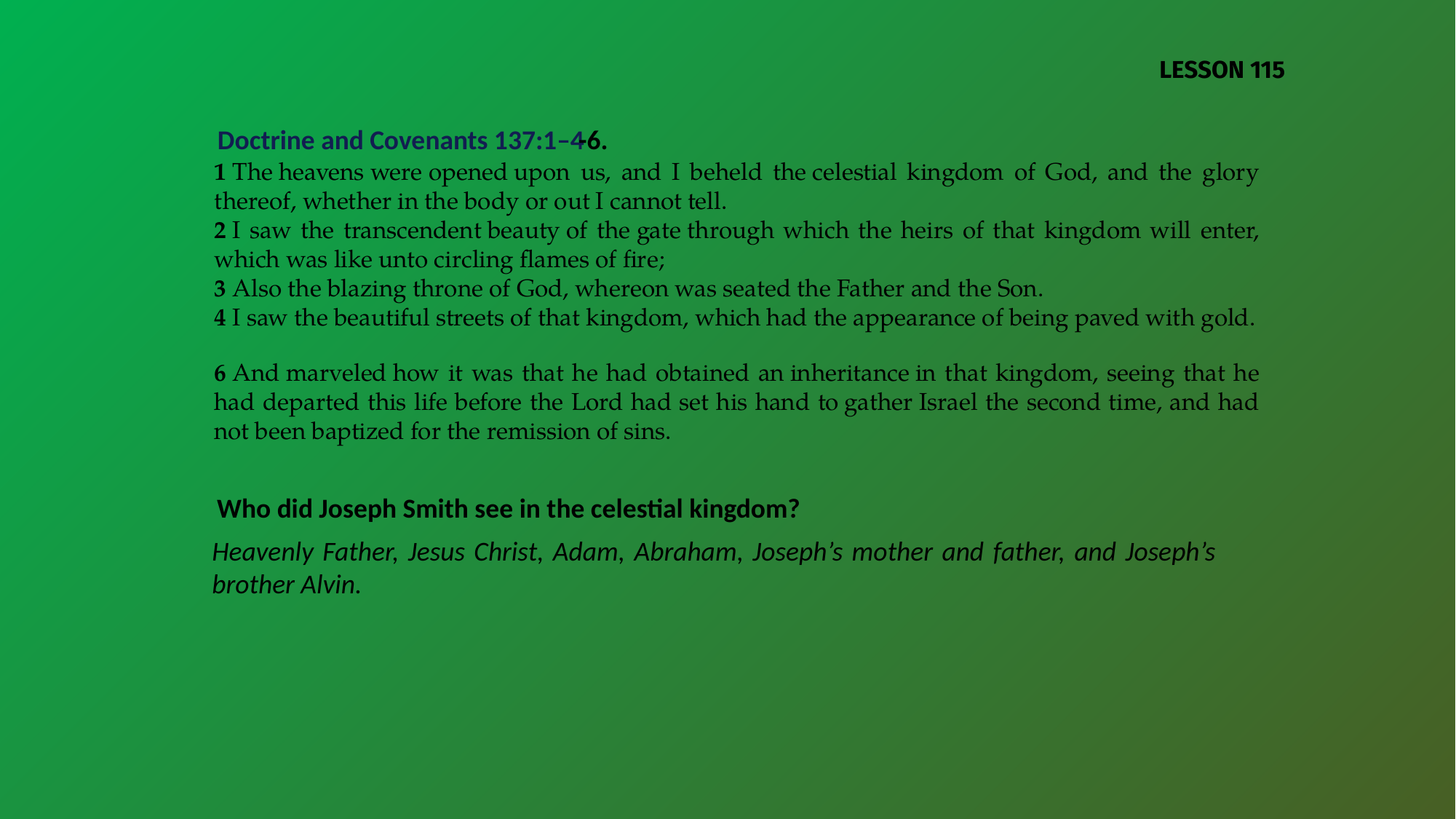

LESSON 115
Doctrine and Covenants 137:1–4
-6.
1 The heavens were opened upon us, and I beheld the celestial kingdom of God, and the glory thereof, whether in the body or out I cannot tell.
2 I saw the transcendent beauty of the gate through which the heirs of that kingdom will enter, which was like unto circling flames of fire;
3 Also the blazing throne of God, whereon was seated the Father and the Son.
4 I saw the beautiful streets of that kingdom, which had the appearance of being paved with gold.
6 And marveled how it was that he had obtained an inheritance in that kingdom, seeing that he had departed this life before the Lord had set his hand to gather Israel the second time, and had not been baptized for the remission of sins.
Who did Joseph Smith see in the celestial kingdom?
Heavenly Father, Jesus Christ, Adam, Abraham, Joseph’s mother and father, and Joseph’s brother Alvin.